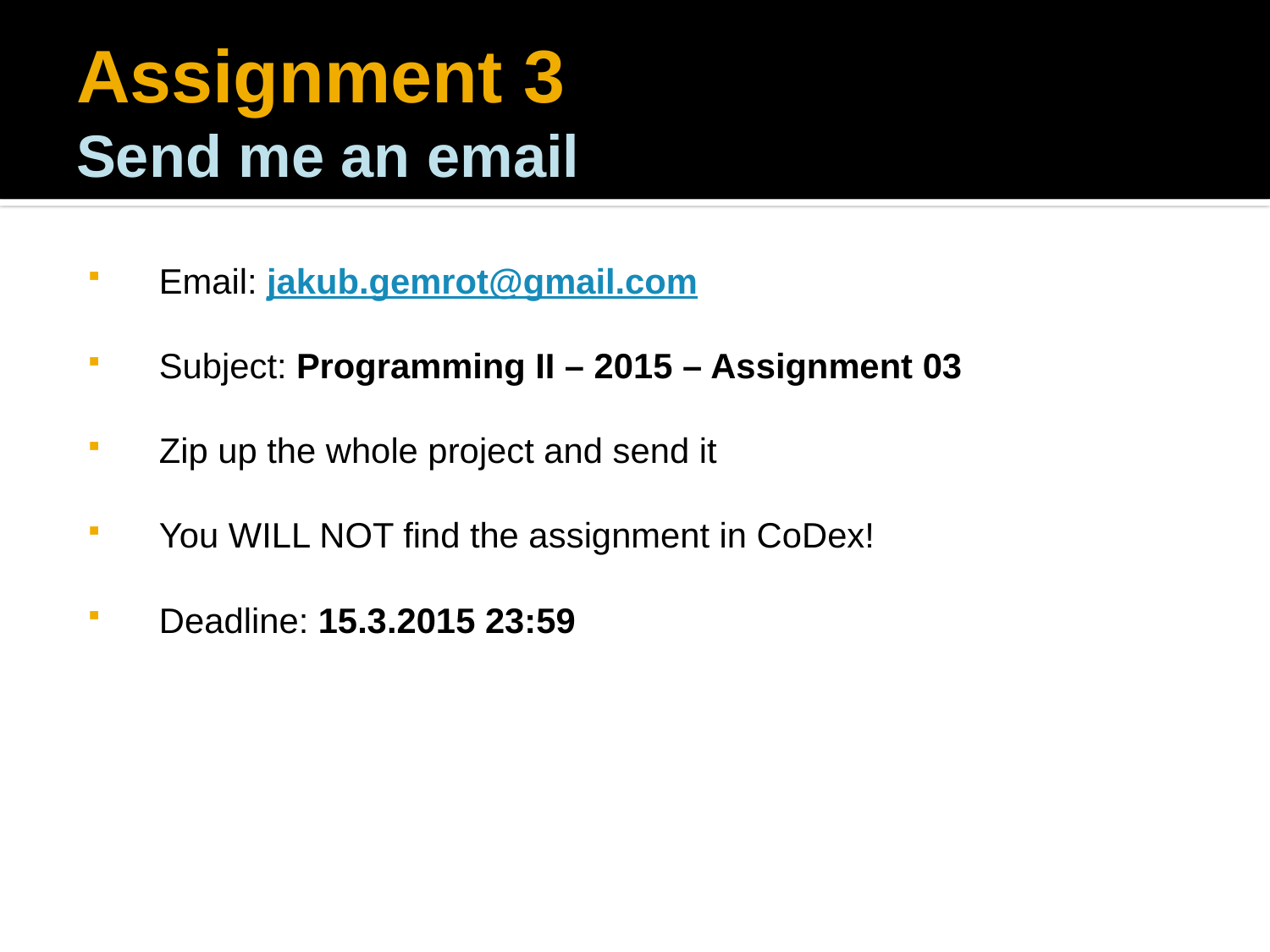

# Assignment 3 Send me an email
Email: jakub.gemrot@gmail.com

Subject: Programming II – 2015 – Assignment 03

Zip up the whole project and send it

You WILL NOT find the assignment in CoDex!

Deadline: 15.3.2015 23:59